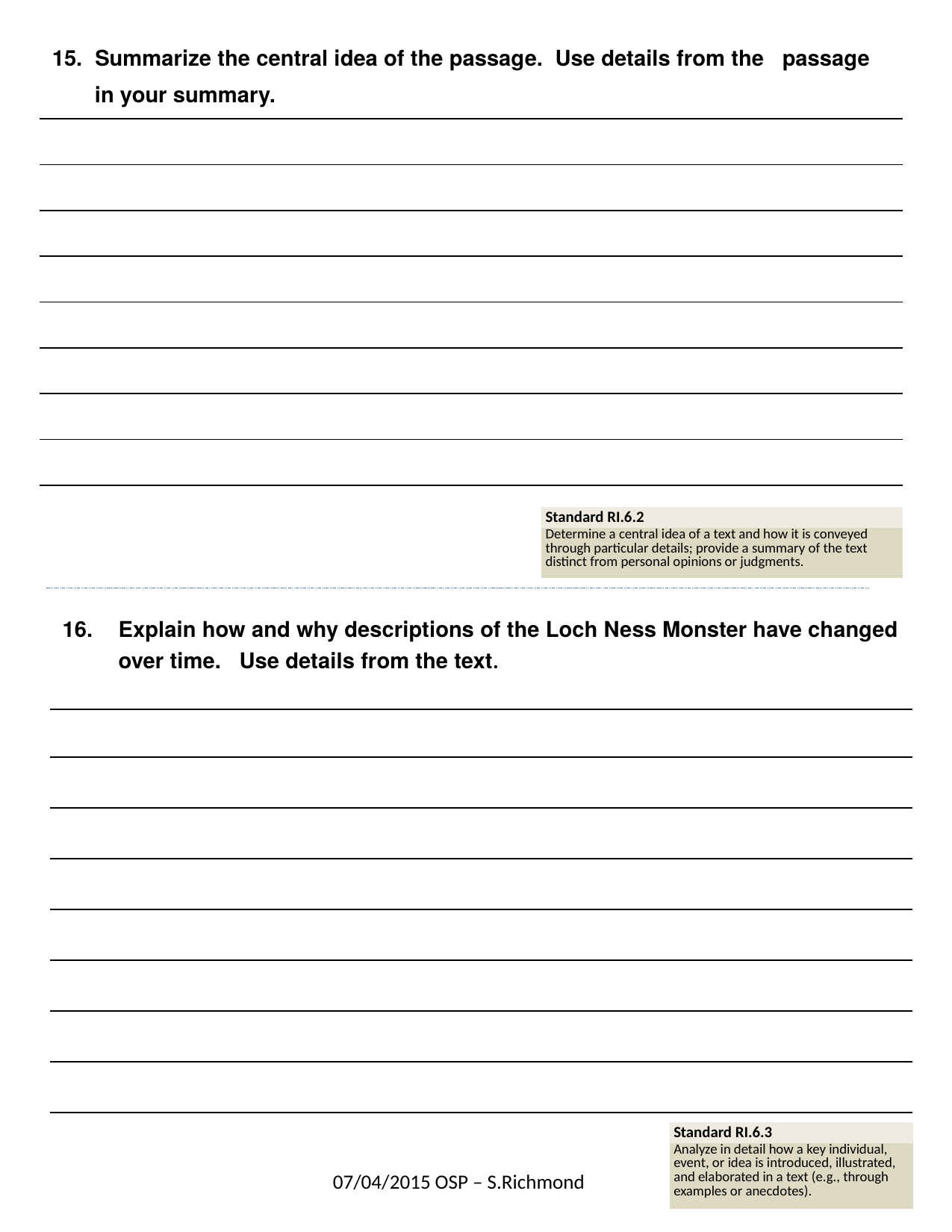

| 15.  Summarize the central idea of the passage. Use details from the passage in your summary. |
| --- |
|  |
|  |
|  |
|  |
|  |
|  |
|  |
|  |
| Standard RI.6.2 |
| --- |
| Determine a central idea of a text and how it is conveyed through particular details; provide a summary of the text distinct from personal opinions or judgments. |
| Explain how and why descriptions of the Loch Ness Monster have changed over time. Use details from the text. |
| --- |
|  |
|  |
|  |
|  |
|  |
|  |
|  |
|  |
| Standard RI.6.3 |
| --- |
| Analyze in detail how a key individual, event, or idea is introduced, illustrated, and elaborated in a text (e.g., through examples or anecdotes). |
24